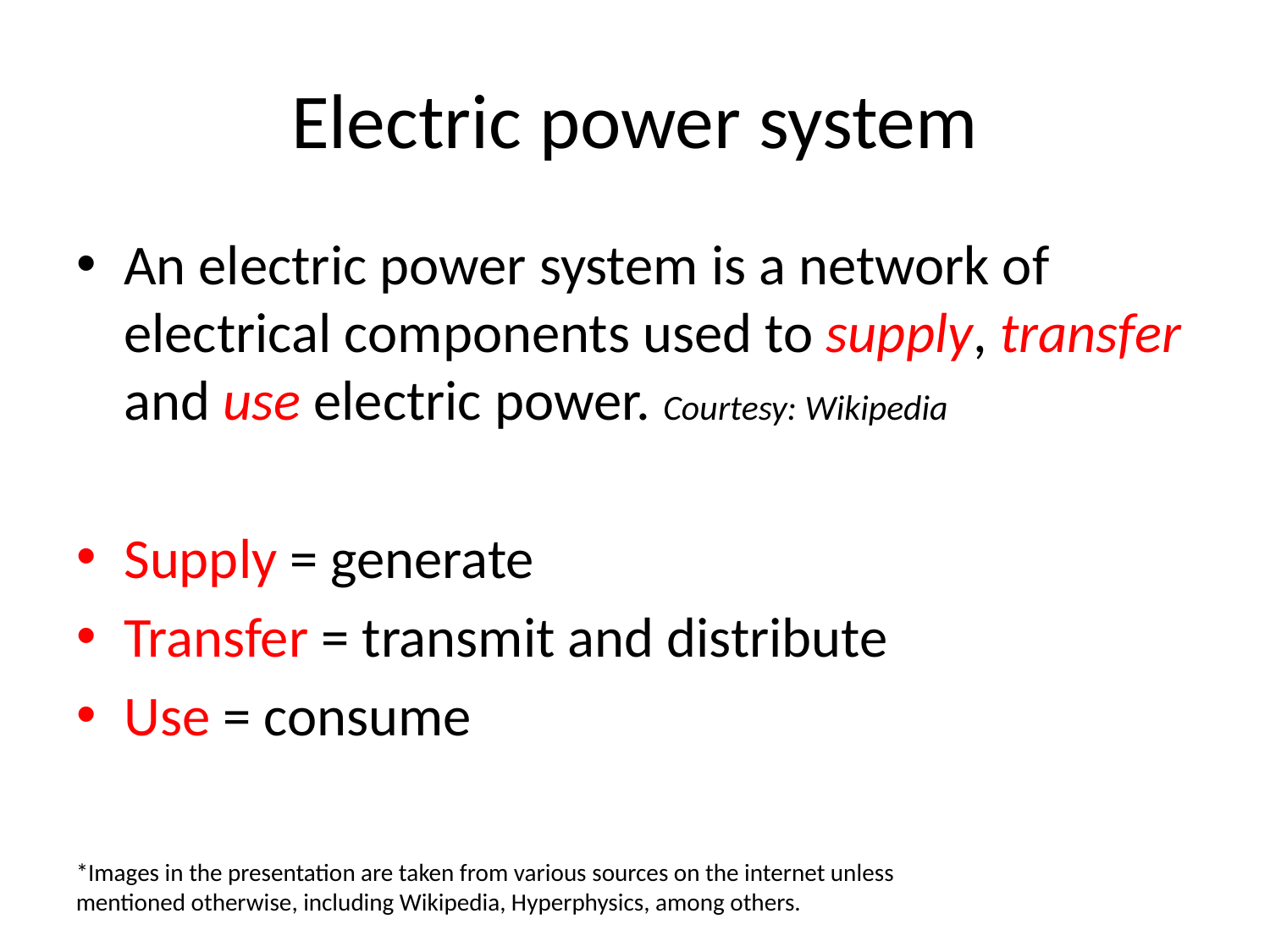

# Electric power system
An electric power system is a network of electrical components used to supply, transfer and use electric power. Courtesy: Wikipedia

Supply = generate
Transfer = transmit and distribute
Use = consume
*Images in the presentation are taken from various sources on the internet unless mentioned otherwise, including Wikipedia, Hyperphysics, among others.